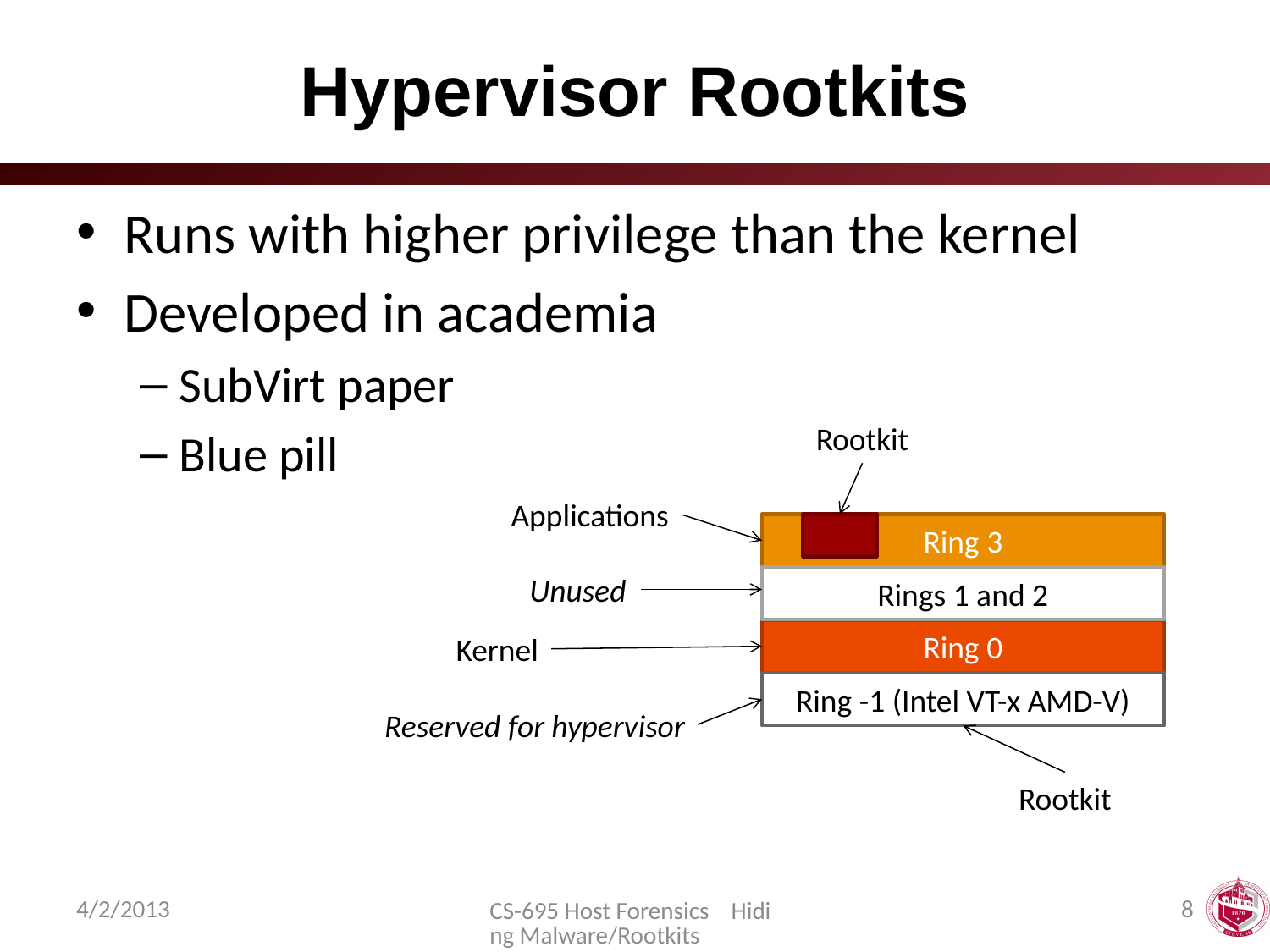

# Hypervisor Rootkits
Runs with higher privilege than the kernel
Developed in academia
SubVirt paper
Blue pill

Rootkit
Applications
Ring 3

Unused
Rings 1 and 2
Ring 0
Kernel
Ring -1 (Intel VT-x AMD-V)
Reserved for hypervisor
Rootkit
4/2/2013
8
CS-695 Host Forensics    Hiding Malware/Rootkits